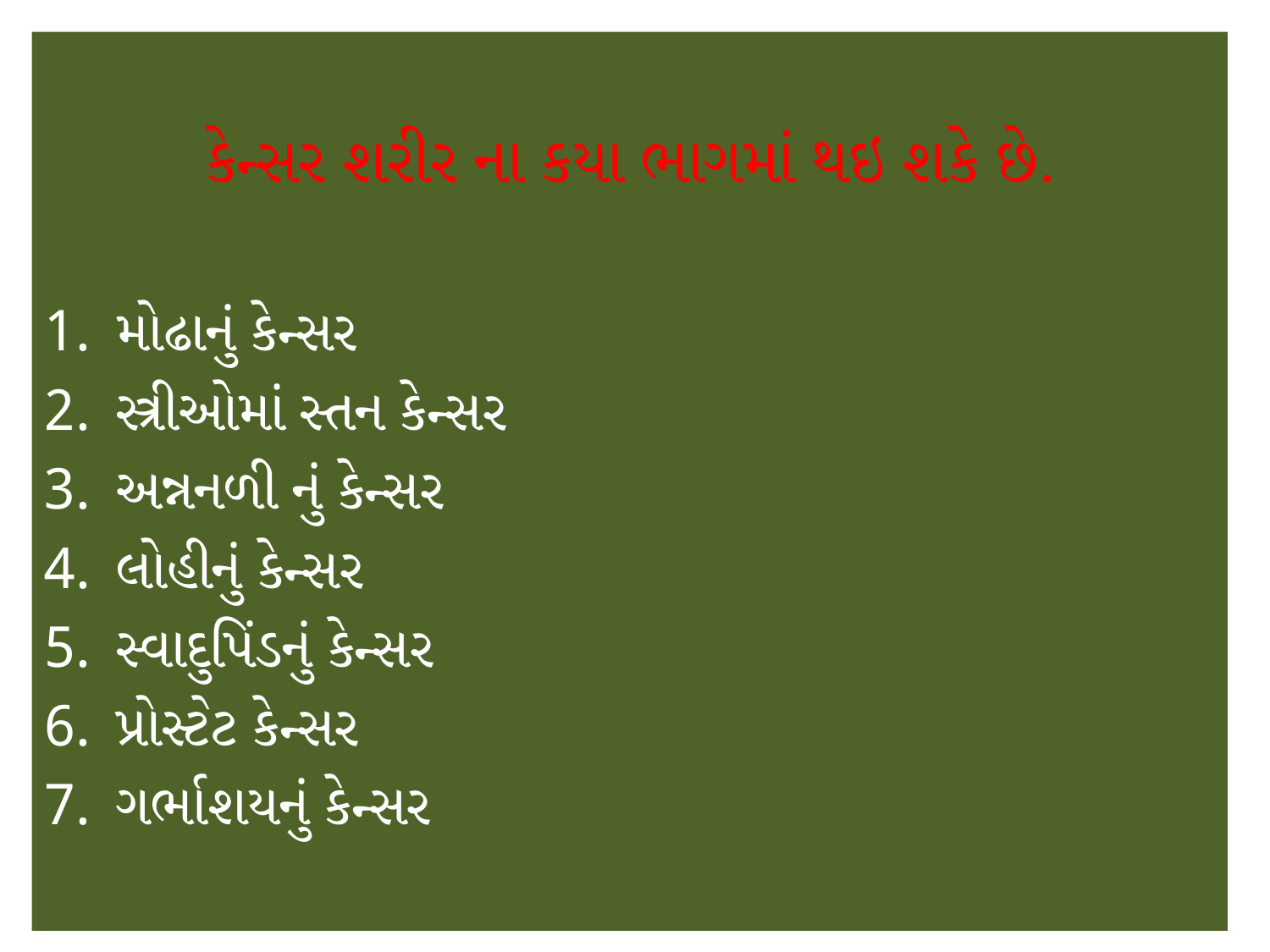

કેન્સર શરીર ના કયા ભાગમાં થઇ શકે છે.

મોઢાનું કેન્સર
સ્ત્રીઓમાં સ્તન કેન્સર
અન્નનળી નું કેન્સર
લોહીનું કેન્સર
સ્વાદુપિંડનું કેન્સર
પ્રોસ્ટેટ કેન્સર
ગર્ભાશયનું કેન્સર